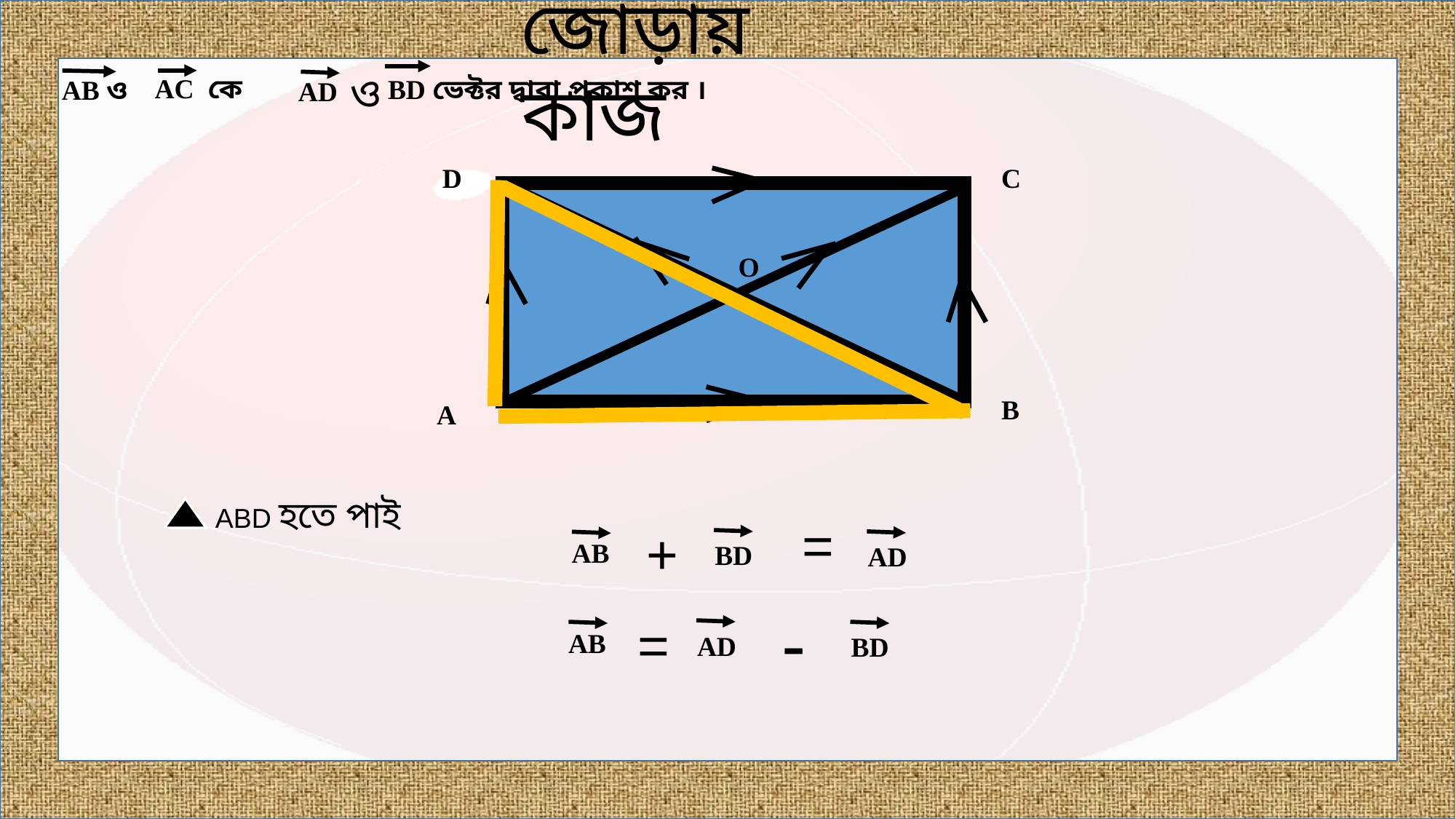

জোড়ায় কাজ
ও
AC  কে
BD ভেক্টর দ্বারা প্রকাশ কর ।
AB ও
AD
D
C

O
B
A
ABD হতে পাই

=
+
BD
AB
AD
-
=
AD
AB
BD